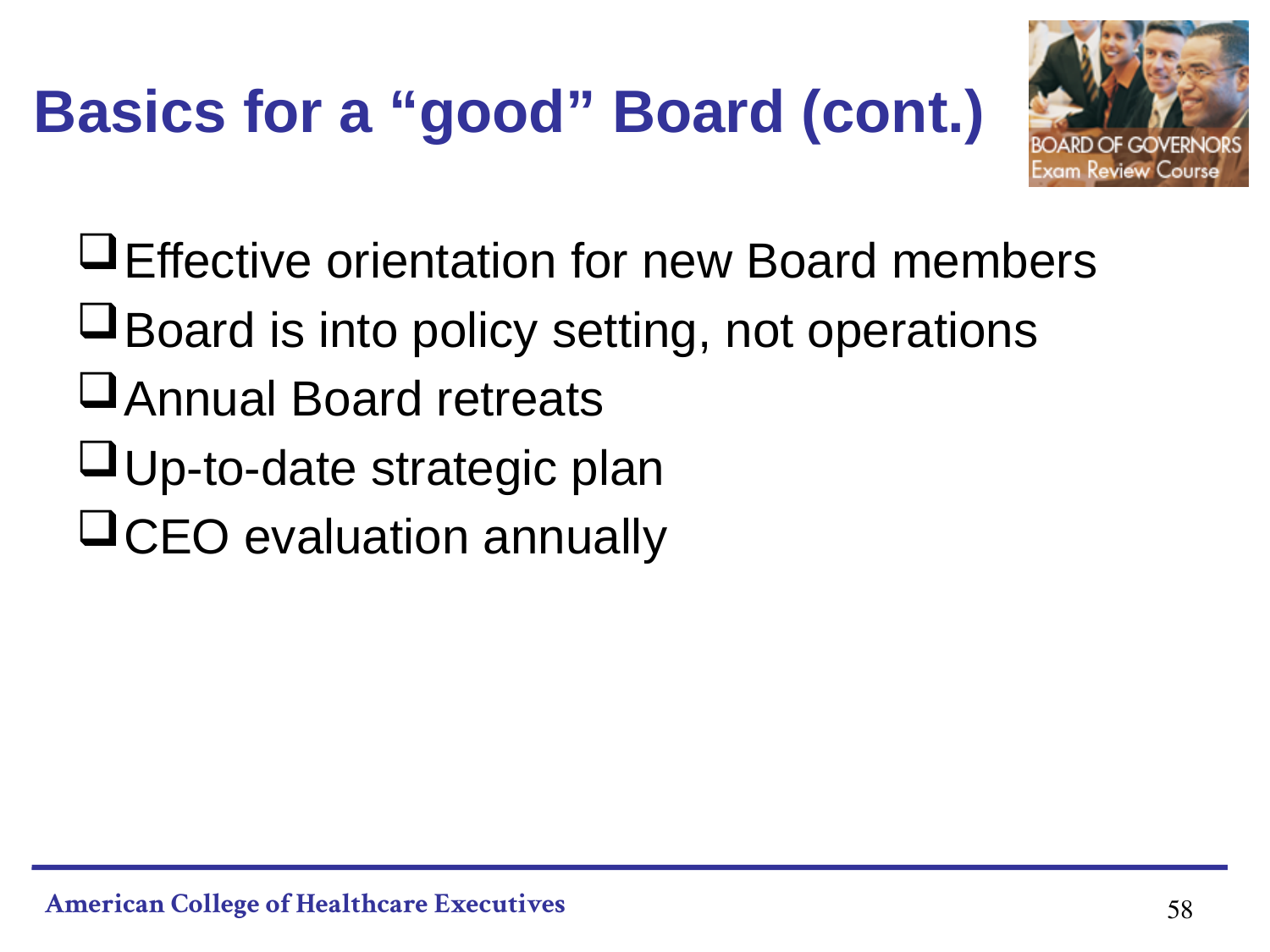

# Basics for a “good” Board (cont.)
Effective orientation for new Board members
Board is into policy setting, not operations
Annual Board retreats
Up-to-date strategic plan
CEO evaluation annually
58